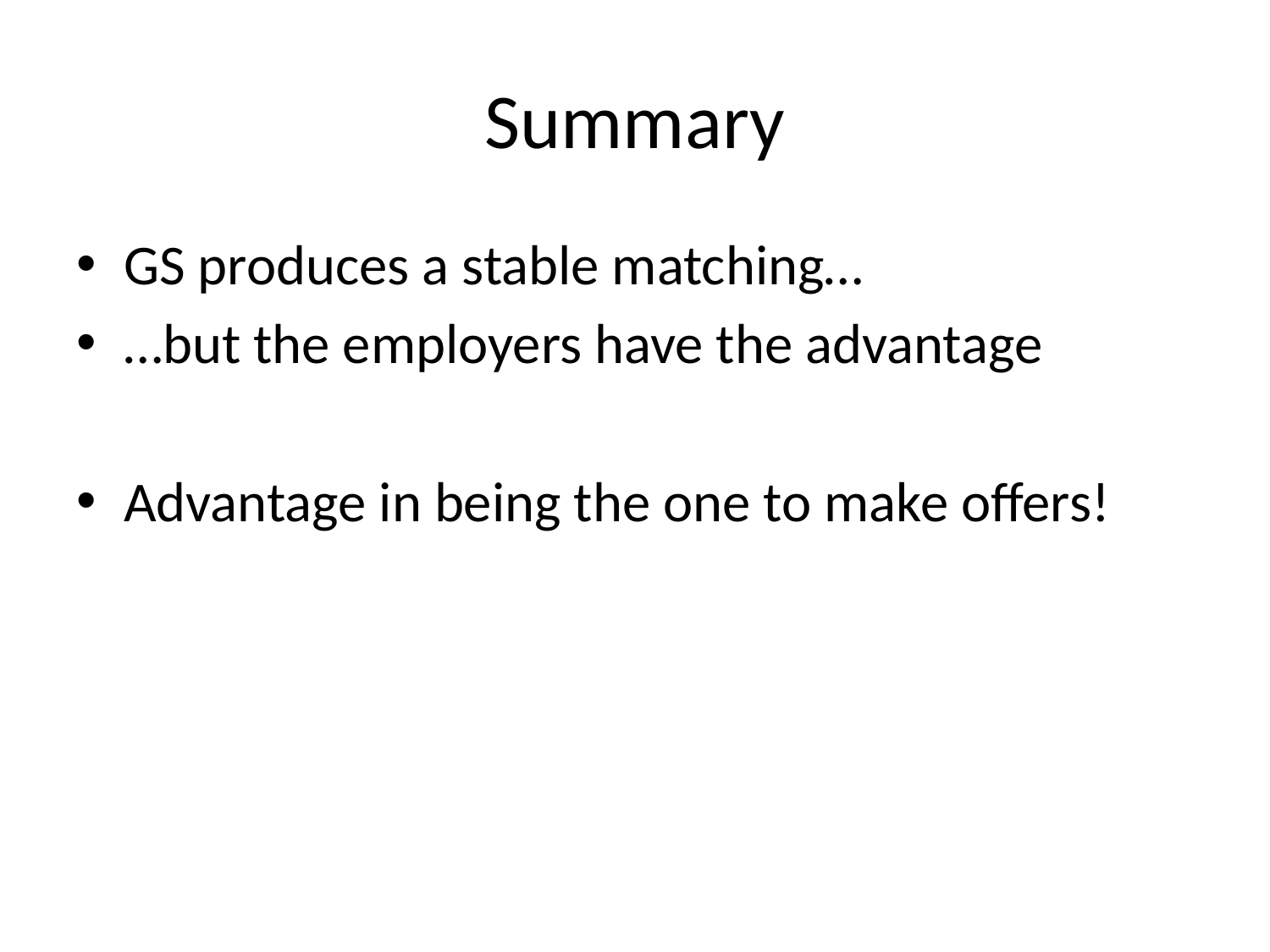

# Summary
GS produces a stable matching…
…but the employers have the advantage

Advantage in being the one to make offers!